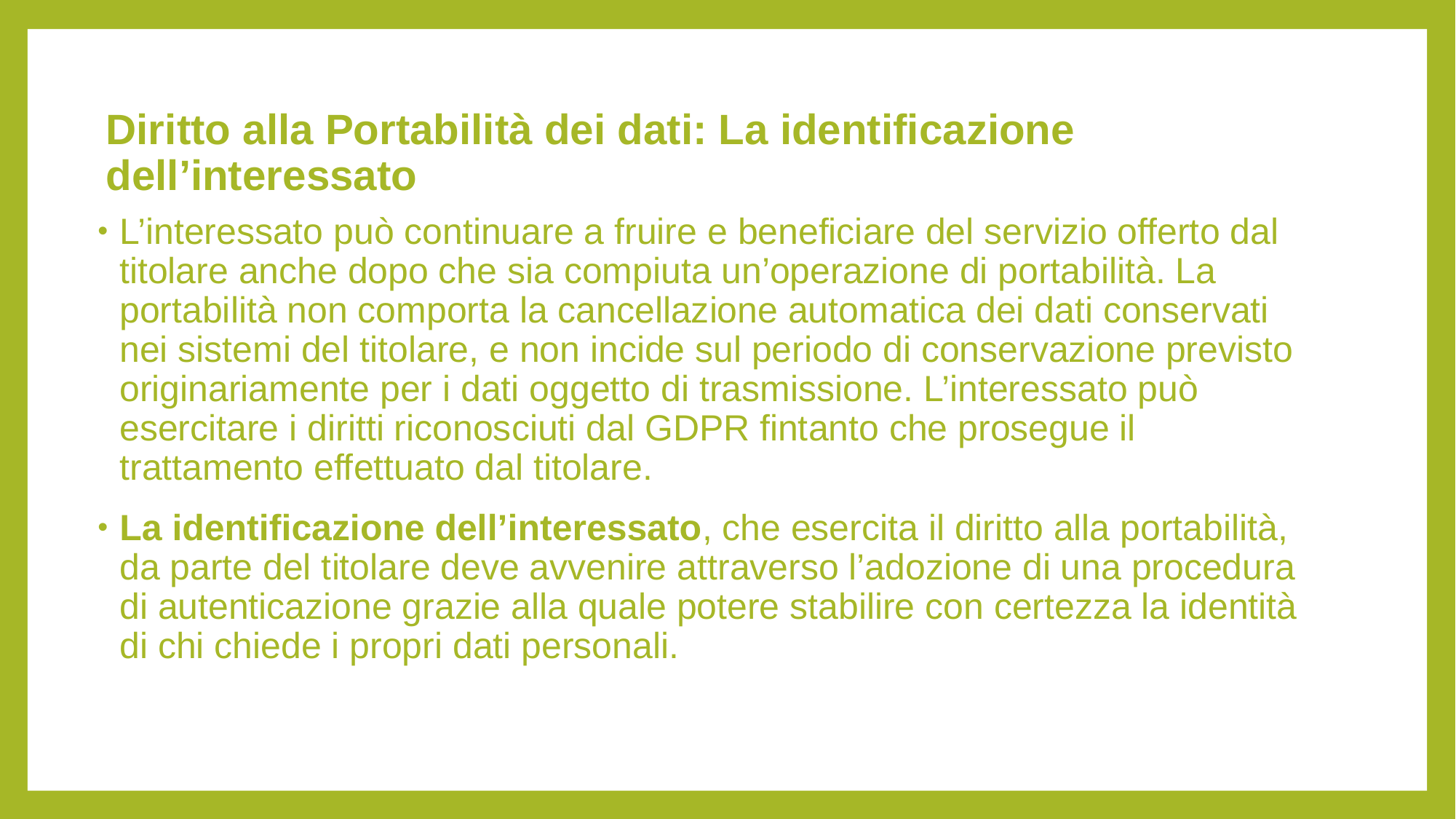

# Diritto alla Portabilità dei dati: La identificazione dell’interessato
L’interessato può continuare a fruire e beneficiare del servizio offerto dal titolare anche dopo che sia compiuta un’operazione di portabilità. La portabilità non comporta la cancellazione automatica dei dati conservati nei sistemi del titolare, e non incide sul periodo di conservazione previsto originariamente per i dati oggetto di trasmissione. L’interessato può esercitare i diritti riconosciuti dal GDPR fintanto che prosegue il trattamento effettuato dal titolare.
La identificazione dell’interessato, che esercita il diritto alla portabilità, da parte del titolare deve avvenire attraverso l’adozione di una procedura di autenticazione grazie alla quale potere stabilire con certezza la identità di chi chiede i propri dati personali.